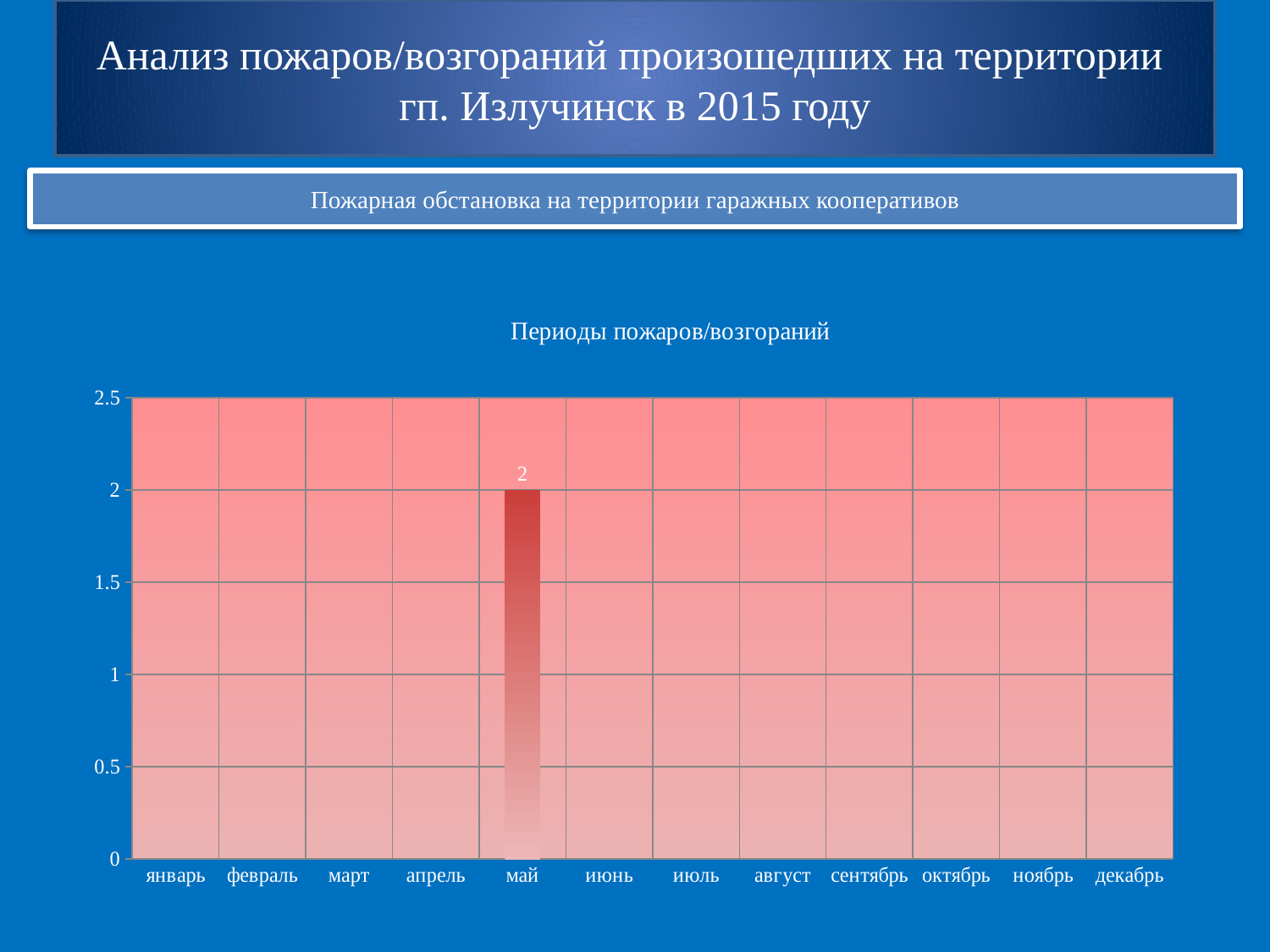

Анализ пожаров/возгораний произошедших на территории
гп. Излучинск в 2015 году
Пожарная обстановка на территории гаражных кооперативов

### Chart: Периоды пожаров/возгораний

| Category | Количество пожаров/возгораний |
|---|---|
| январь | None |
| февраль | None |
| март | None |
| апрель | None |
| май | 2.0 |
| июнь | None |
| июль | None |
| август | None |
| сентябрь | None |
| октябрь | None |
| ноябрь | None |
| декабрь | None |